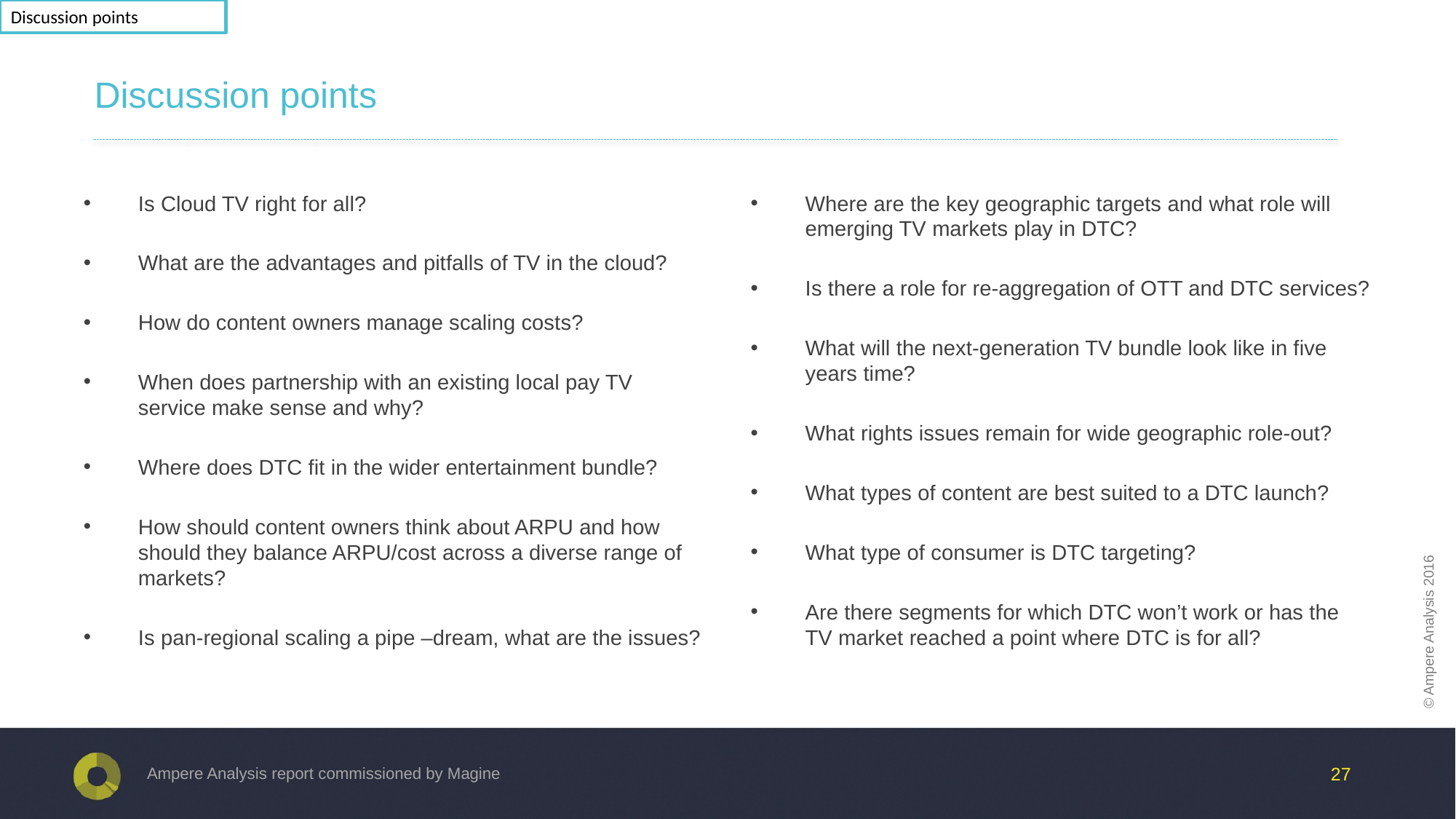

Discussion points
# Discussion points
Is Cloud TV right for all?

What are the advantages and pitfalls of TV in the cloud?

How do content owners manage scaling costs?

When does partnership with an existing local pay TV service make sense and why?

Where does DTC fit in the wider entertainment bundle?

How should content owners think about ARPU and how should they balance ARPU/cost across a diverse range of markets?

Is pan-regional scaling a pipe –dream, what are the issues?
Where are the key geographic targets and what role will emerging TV markets play in DTC?

Is there a role for re-aggregation of OTT and DTC services?

What will the next-generation TV bundle look like in five years time?

What rights issues remain for wide geographic role-out?

What types of content are best suited to a DTC launch?

What type of consumer is DTC targeting?

Are there segments for which DTC won’t work or has the TV market reached a point where DTC is for all?